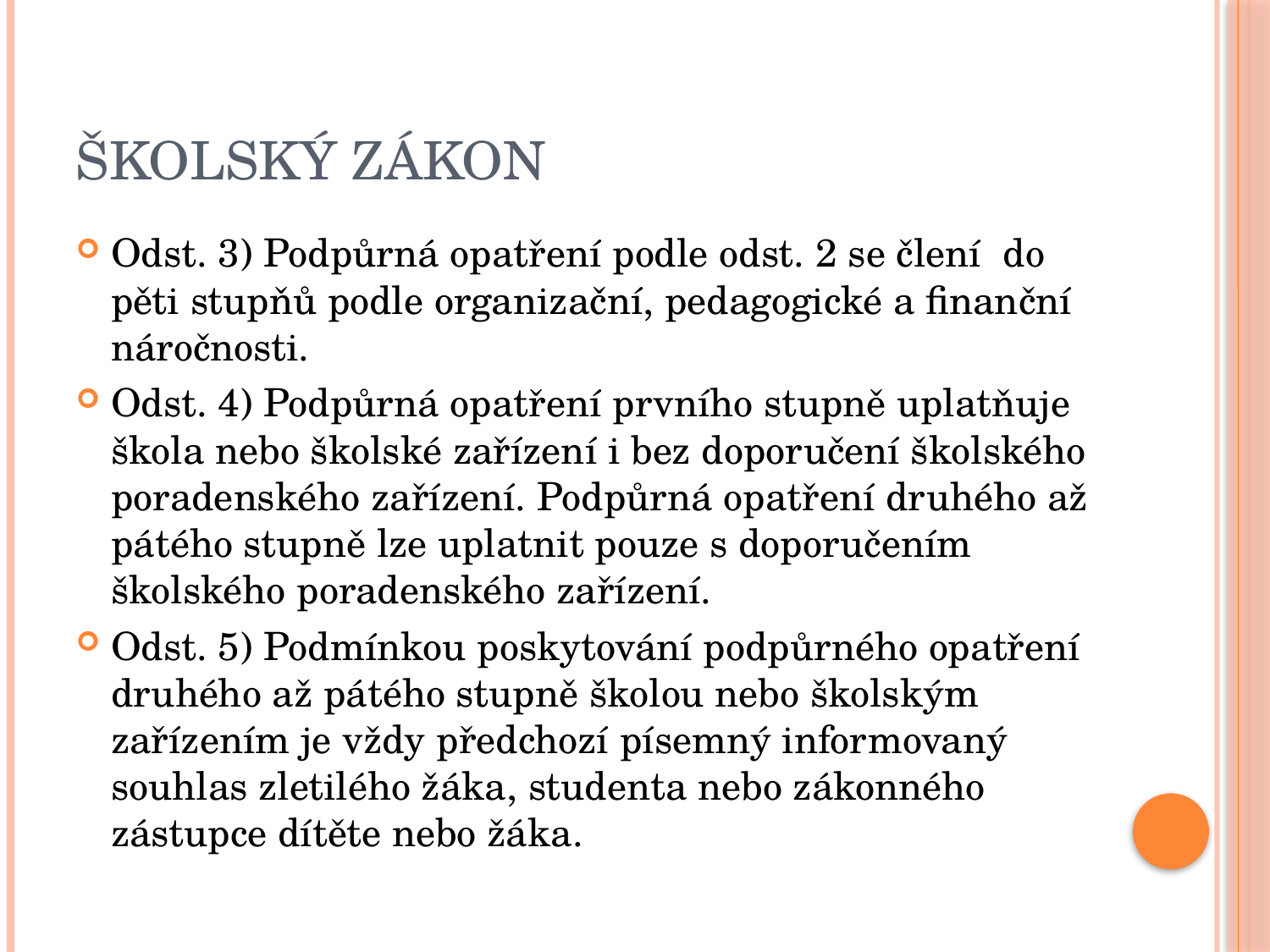

# Školský zákon
Odst. 3) Podpůrná opatření podle odst. 2 se člení  do pěti stupňů podle organizační, pedagogické a finanční náročnosti.
Odst. 4) Podpůrná opatření prvního stupně uplatňuje škola nebo školské zařízení i bez doporučení školského poradenského zařízení. Podpůrná opatření druhého až pátého stupně lze uplatnit pouze s doporučením školského poradenského zařízení.
Odst. 5) Podmínkou poskytování podpůrného opatření druhého až pátého stupně školou nebo školským zařízením je vždy předchozí písemný informovaný souhlas zletilého žáka, studenta nebo zákonného zástupce dítěte nebo žáka.